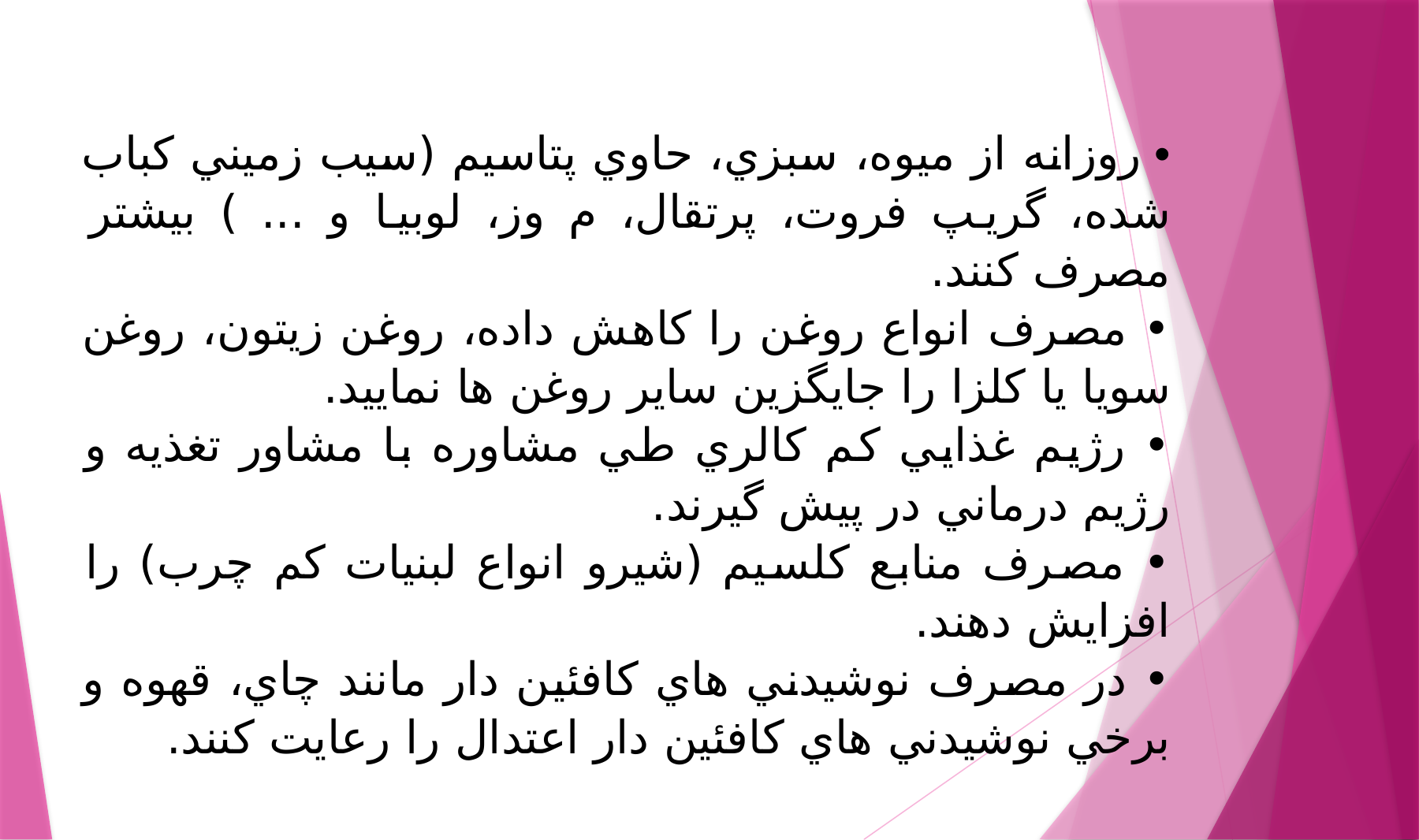

• روزانه از ميوه، سبزي، حاوي پتاسيم (سيب زميني كباب شده، گريپ فروت، پرتقال، م وز، لوبيا و ... ) بيشتر مصرف كنند.
• مصرف انواع روغن را كاهش داده، روغن زيتون، روغن سويا يا كلزا را جايگزين ساير روغن ها نماييد.
• رژيم غذايي كم كالري طي مشاوره با مشاور تغذيه و رژيم درماني در پيش گيرند.
• مصرف منابع كلسيم (شيرو انواع لبنيات كم چرب) را افزايش دهند.
• در مصرف نوشيدني هاي كافئين دار مانند چاي، قهوه و برخي نوشيدني هاي كافئين دار اعتدال را رعايت كنند.